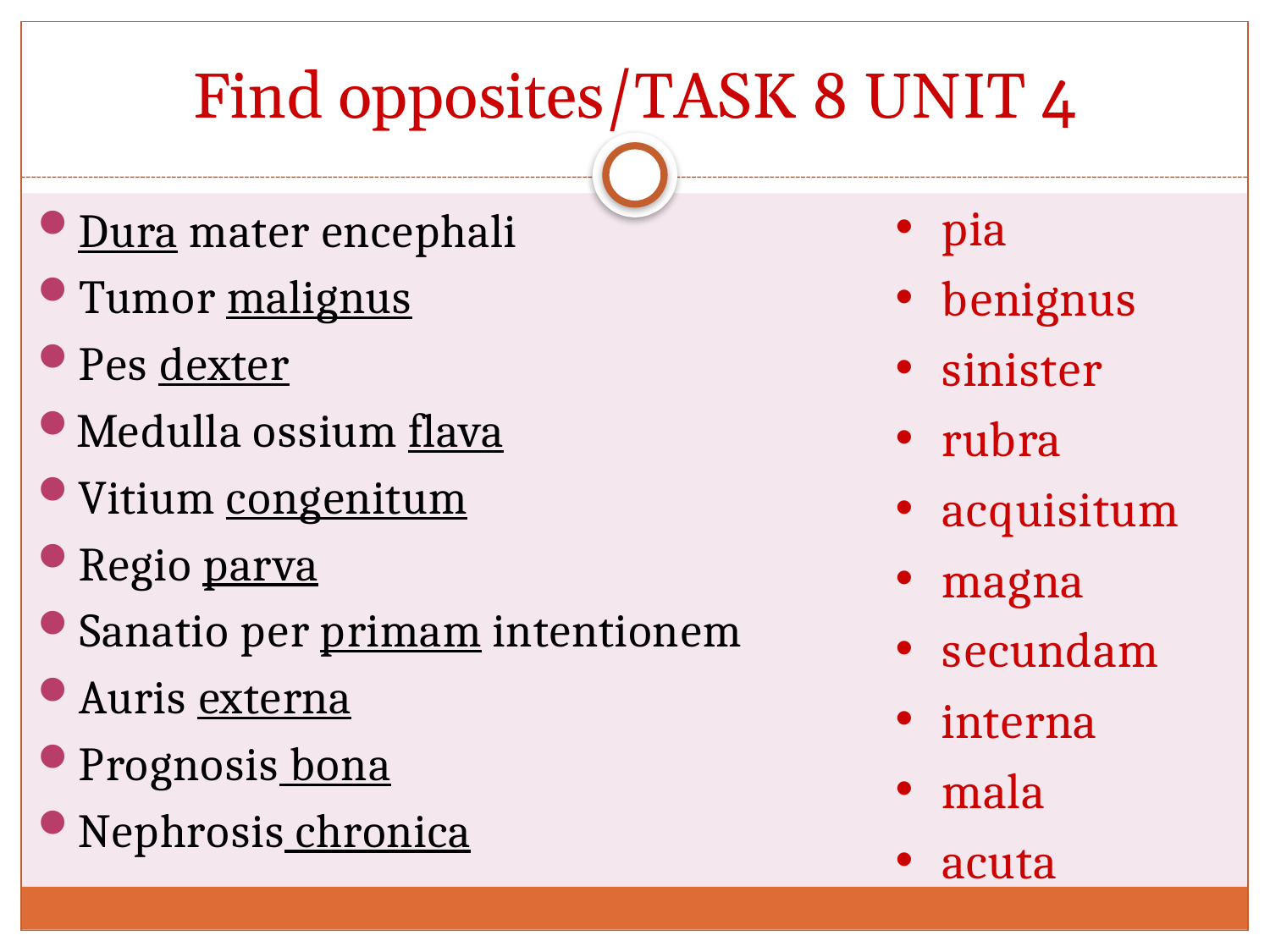

# Find opposites/TASK 8 UNIT 4
pia
benignus
sinister
rubra
acquisitum
magna
secundam
interna
mala
acuta
Dura mater encephali
Tumor malignus
Pes dexter
Medulla ossium flava
Vitium congenitum
Regio parva
Sanatio per primam intentionem
Auris externa
Prognosis bona
Nephrosis chronica